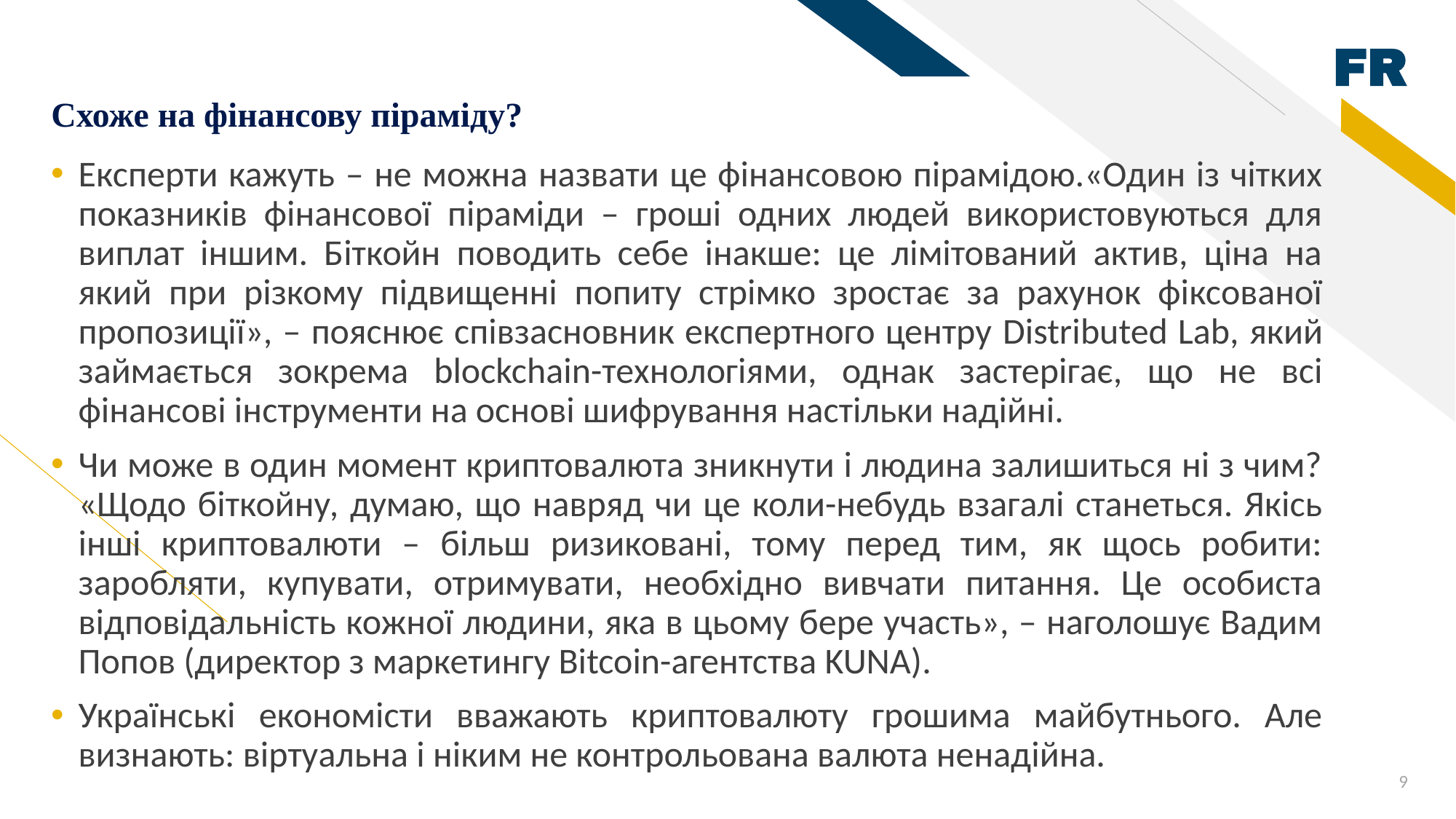

# Схоже на фінансову піраміду?
Експерти кажуть – не можна назвати це фінансовою пірамідою.«Один із чітких показників фінансової піраміди – гроші одних людей використовуються для виплат іншим. Біткойн поводить себе інакше: це лімітований актив, ціна на який при різкому підвищенні попиту стрімко зростає за рахунок фіксованої пропозиції», – пояснює співзасновник експертного центру Distributed Lab, який займається зокрема blockchain-технологіями, однак застерігає, що не всі фінансові інструменти на основі шифрування настільки надійні.
Чи може в один момент криптовалюта зникнути і людина залишиться ні з чим? «Щодо біткойну, думаю, що навряд чи це коли-небудь взагалі станеться. Якісь інші криптовалюти – більш ризиковані, тому перед тим, як щось робити: заробляти, купувати, отримувати, необхідно вивчати питання. Це особиста відповідальність кожної людини, яка в цьому бере участь», – наголошує Вадим Попов (директор з маркетингу Bitcoin-агентства KUNA).
Українські економісти вважають криптовалюту грошима майбутнього. Але визнають: віртуальна і ніким не контрольована валюта ненадійна.

9